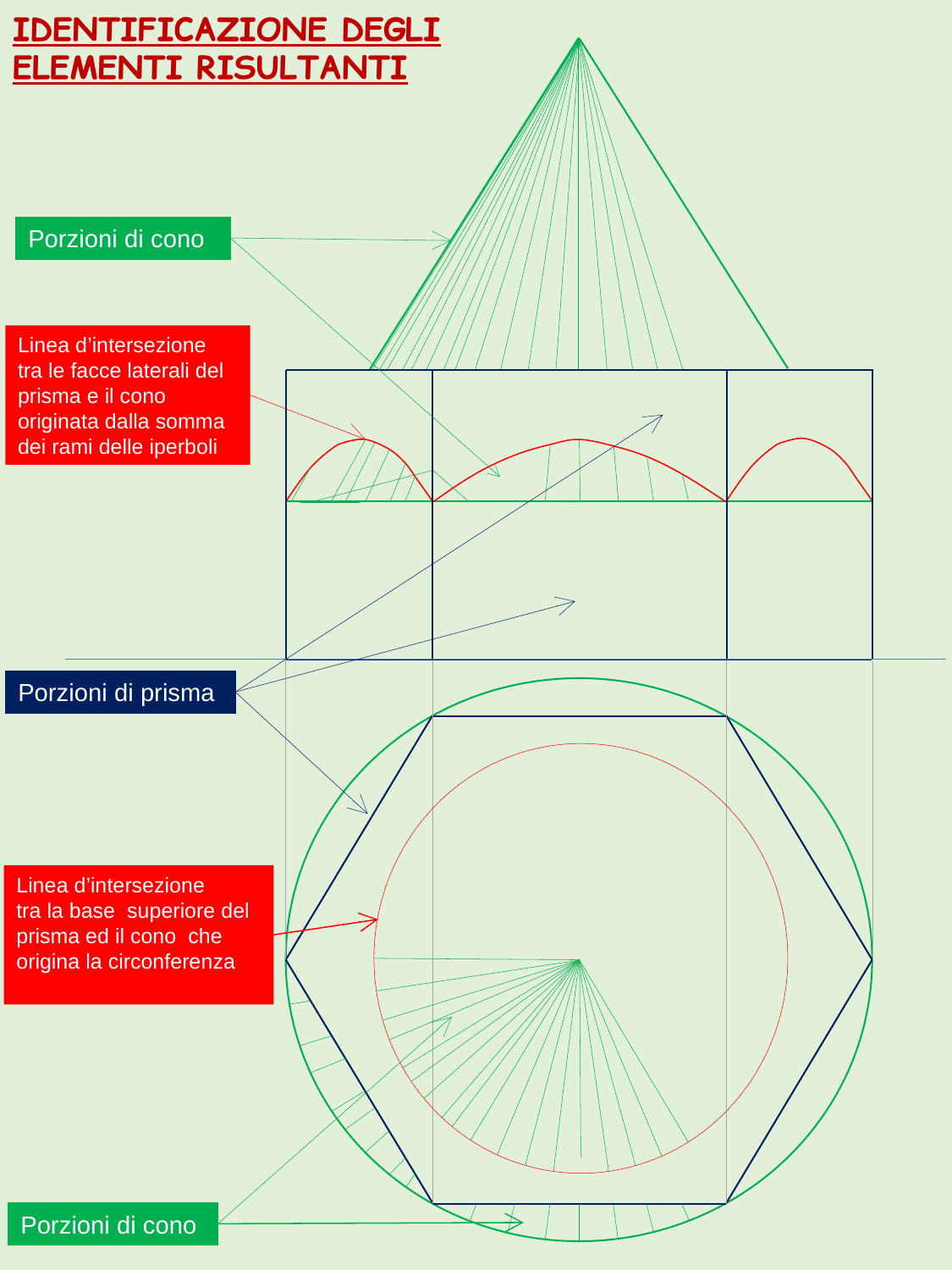

IDENTIFICAZIONE DEGLI ELEMENTI RISULTANTI
Porzioni di cono
Linea d’intersezione
tra le facce laterali del prisma e il cono originata dalla somma dei rami delle iperboli

Porzioni di prisma

Linea d’intersezione
tra la base  superiore del prisma ed il cono  che origina la circonferenza

Porzioni di cono